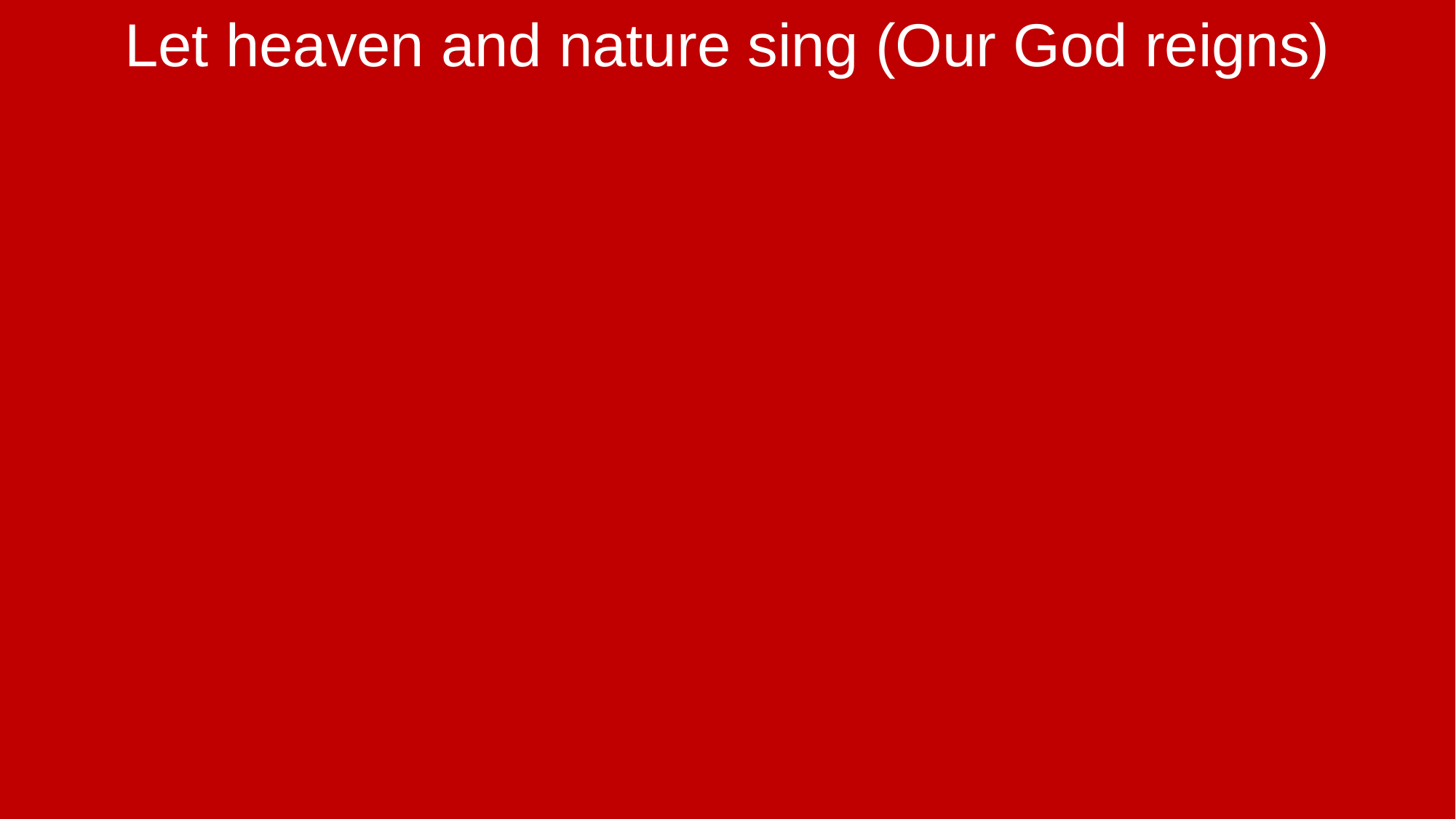

Let heaven and nature sing (Our God reigns)